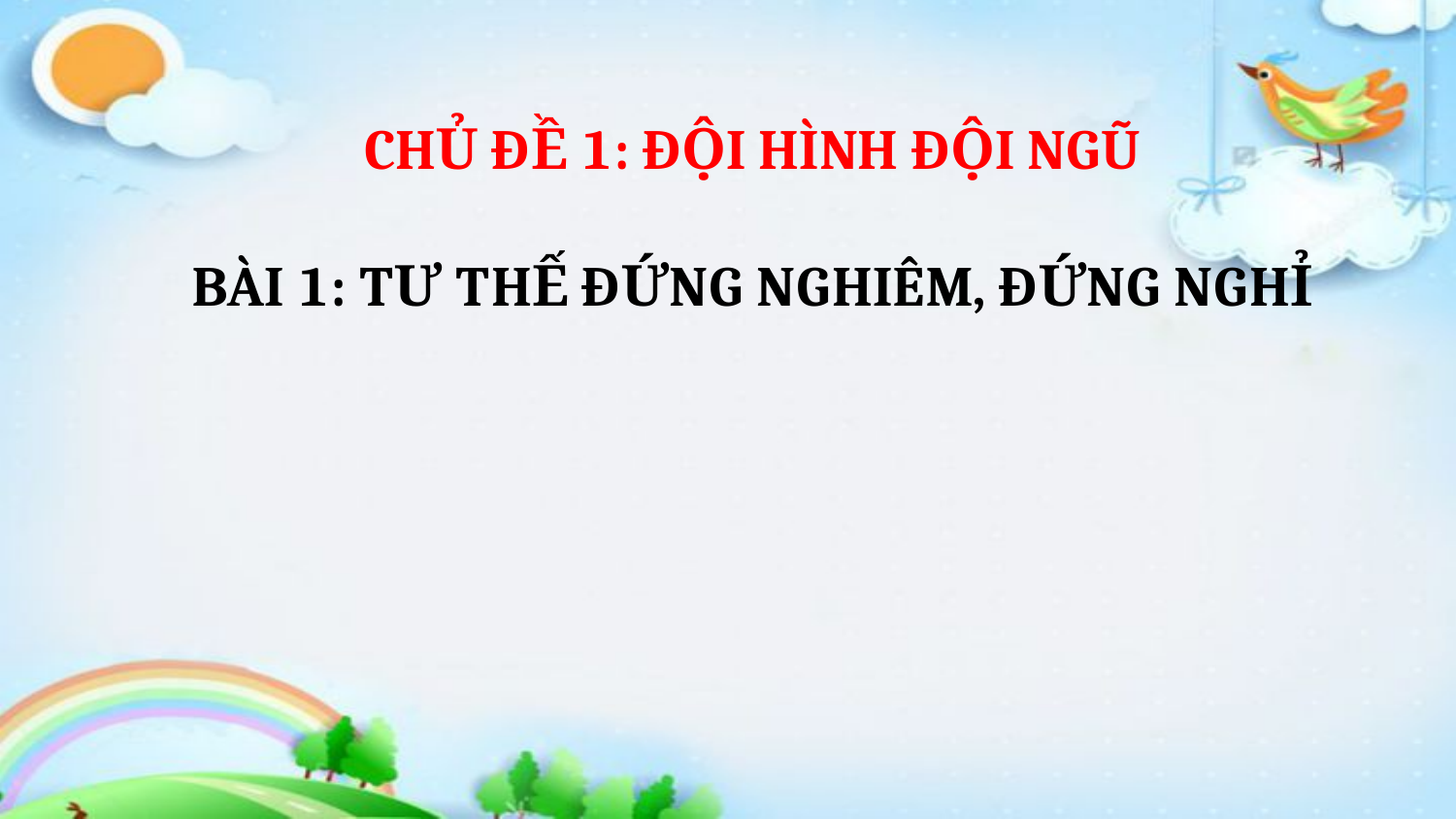

CHỦ ĐỀ 1: ĐỘI HÌNH ĐỘI NGŨ

BÀI 1: TƯ THẾ ĐỨNG NGHIÊM, ĐỨNG NGHỈ